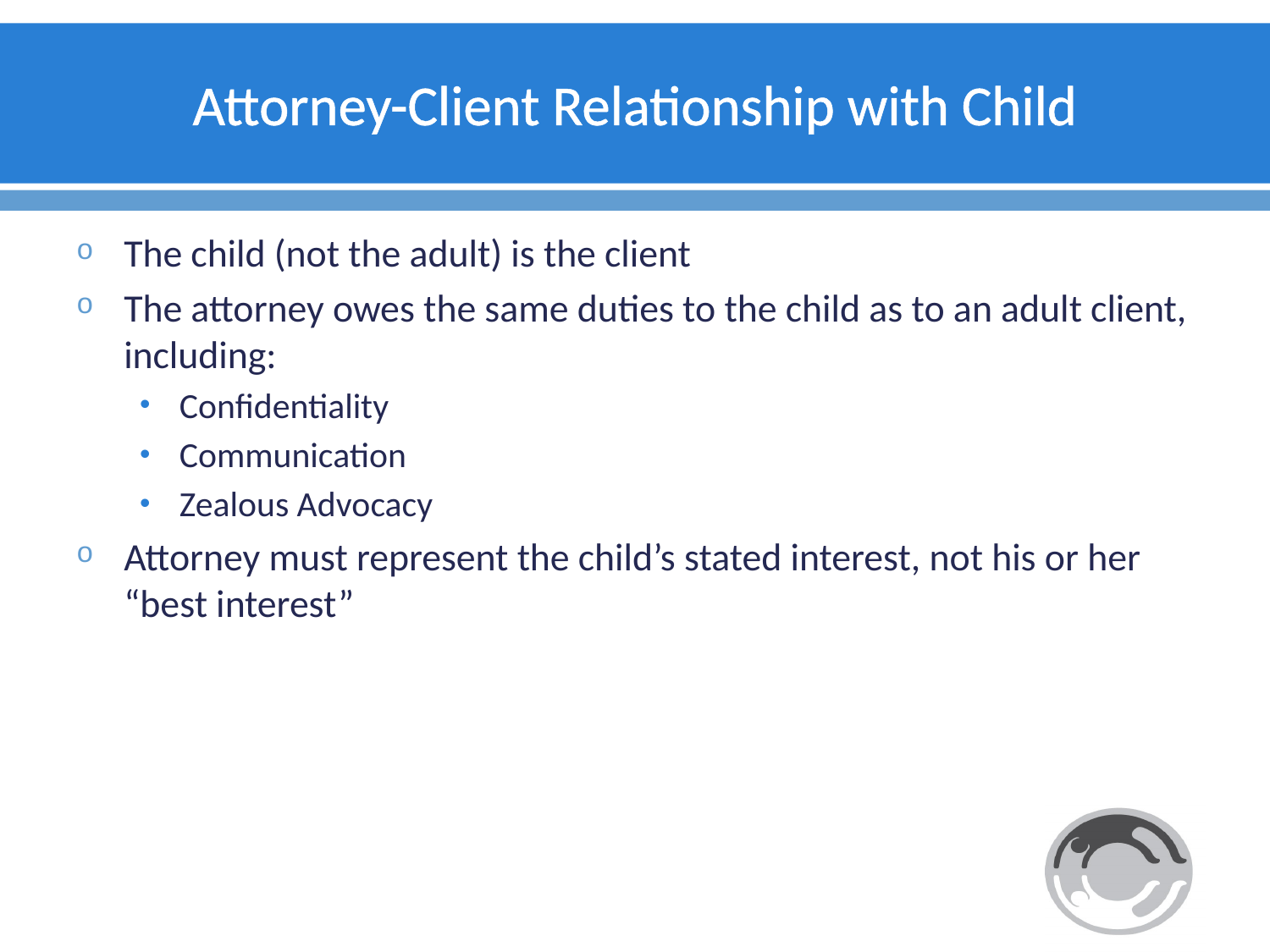

# Attorney-Client Relationship with Child
The child (not the adult) is the client
The attorney owes the same duties to the child as to an adult client, including:
Confidentiality
Communication
Zealous Advocacy
Attorney must represent the child’s stated interest, not his or her “best interest”